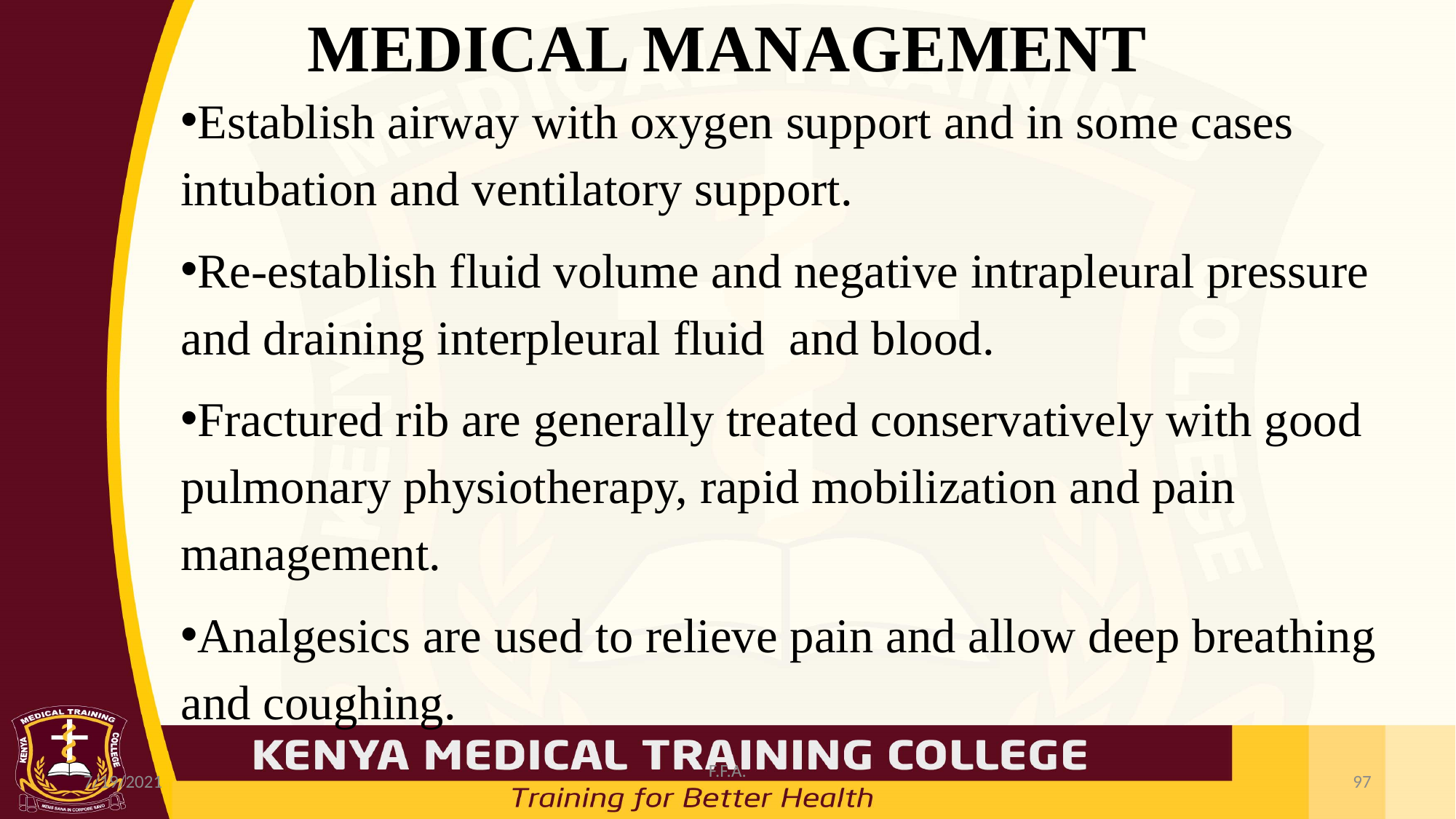

# MEDICAL MANAGEMENT
Establish airway with oxygen support and in some cases intubation and ventilatory support.
Re-establish fluid volume and negative intrapleural pressure and draining interpleural fluid  and blood.
Fractured rib are generally treated conservatively with good pulmonary physiotherapy, rapid mobilization and pain management.
Analgesics are used to relieve pain and allow deep breathing and coughing.

7/19/2021
F.F.A.

97